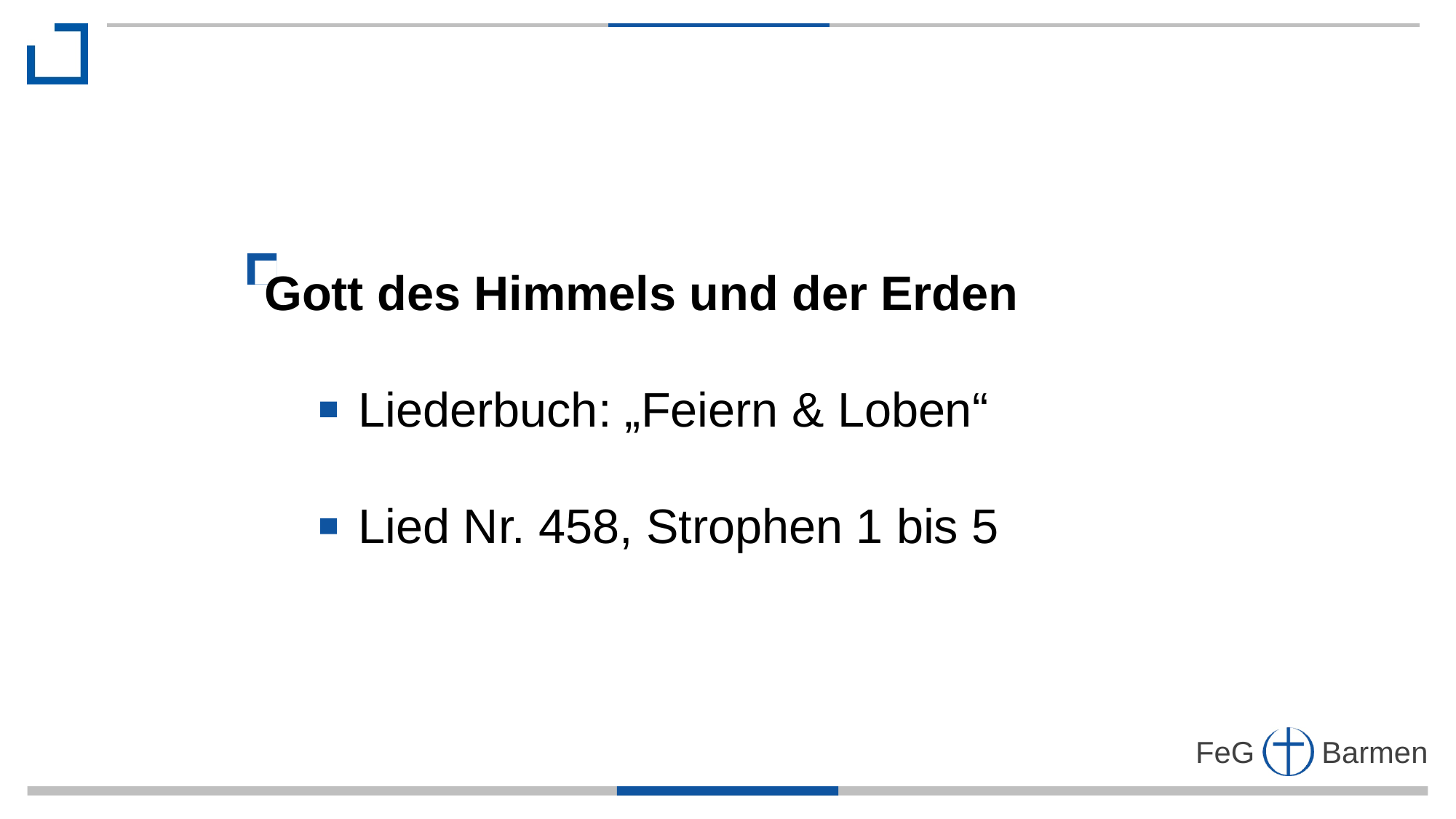

Gott des Himmels und der Erden

       Liederbuch: „Feiern & Loben“

       Lied Nr. 458, Strophen 1 bis 5